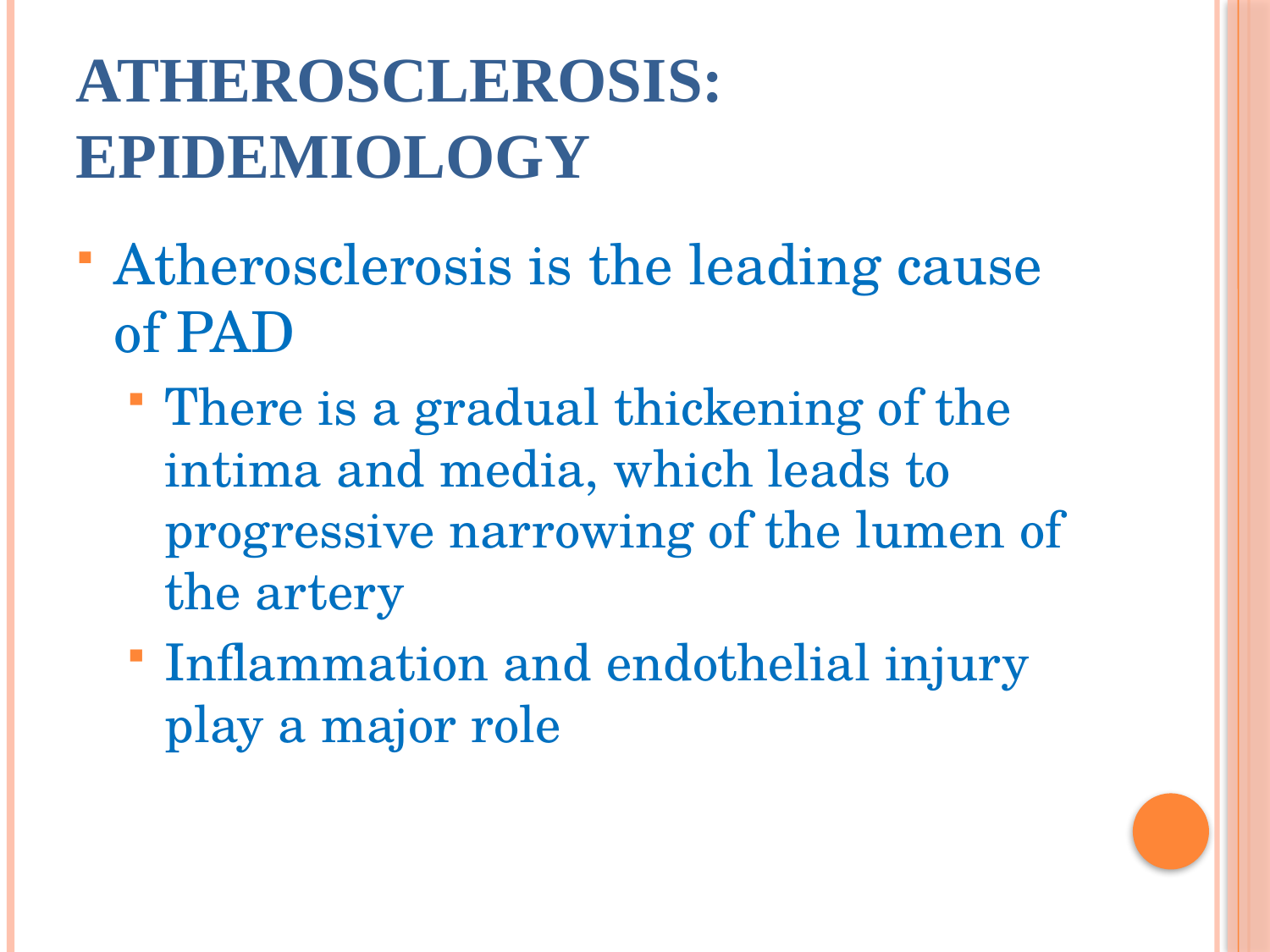

# Atherosclerosis: Epidemiology
Atherosclerosis is the leading cause of PAD
There is a gradual thickening of the intima and media, which leads to progressive narrowing of the lumen of the artery
Inflammation and endothelial injury play a major role